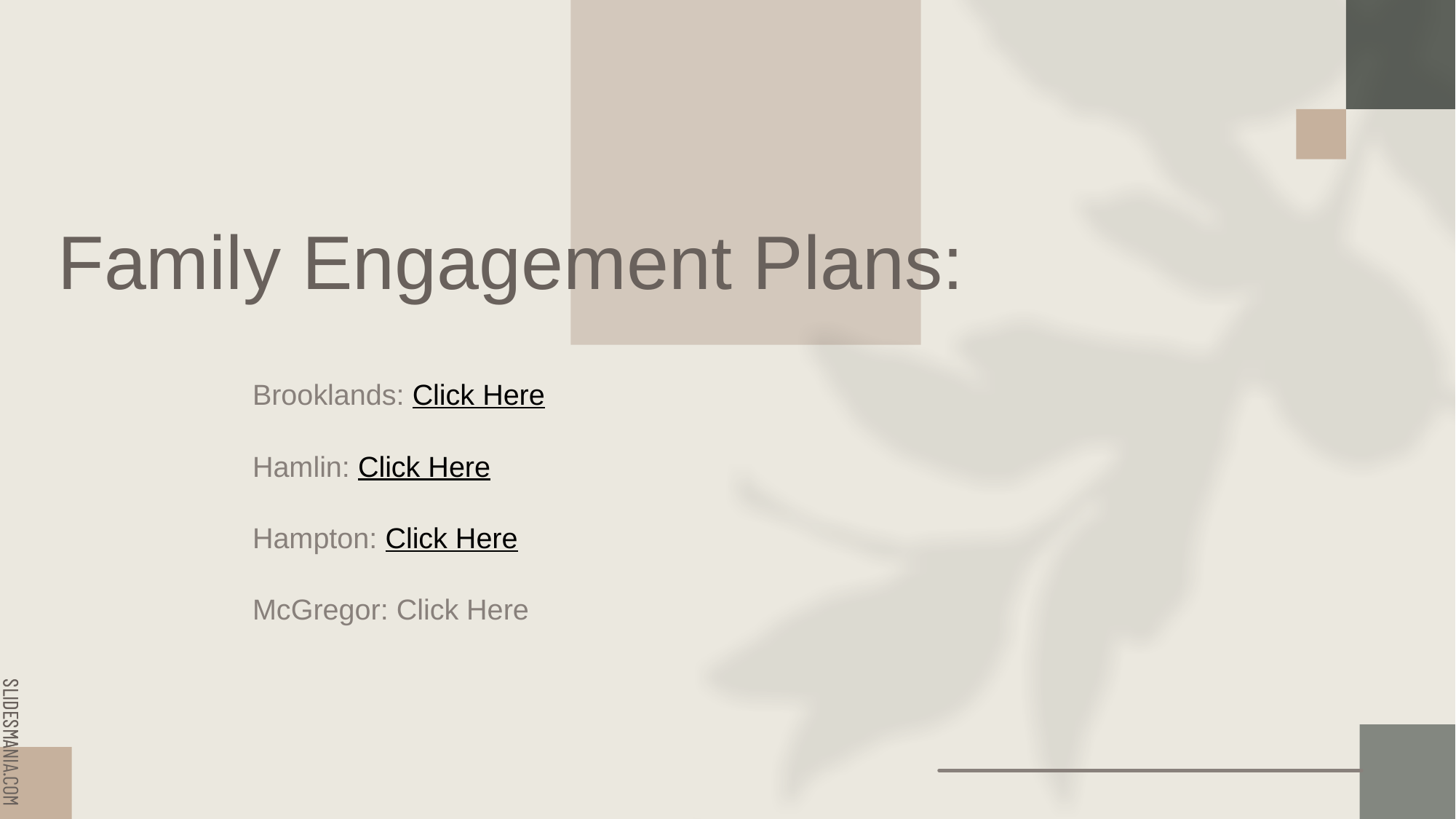

# Family Engagement Plans:
Brooklands: Click Here
Hamlin: Click Here
Hampton: Click Here
McGregor: Click Here